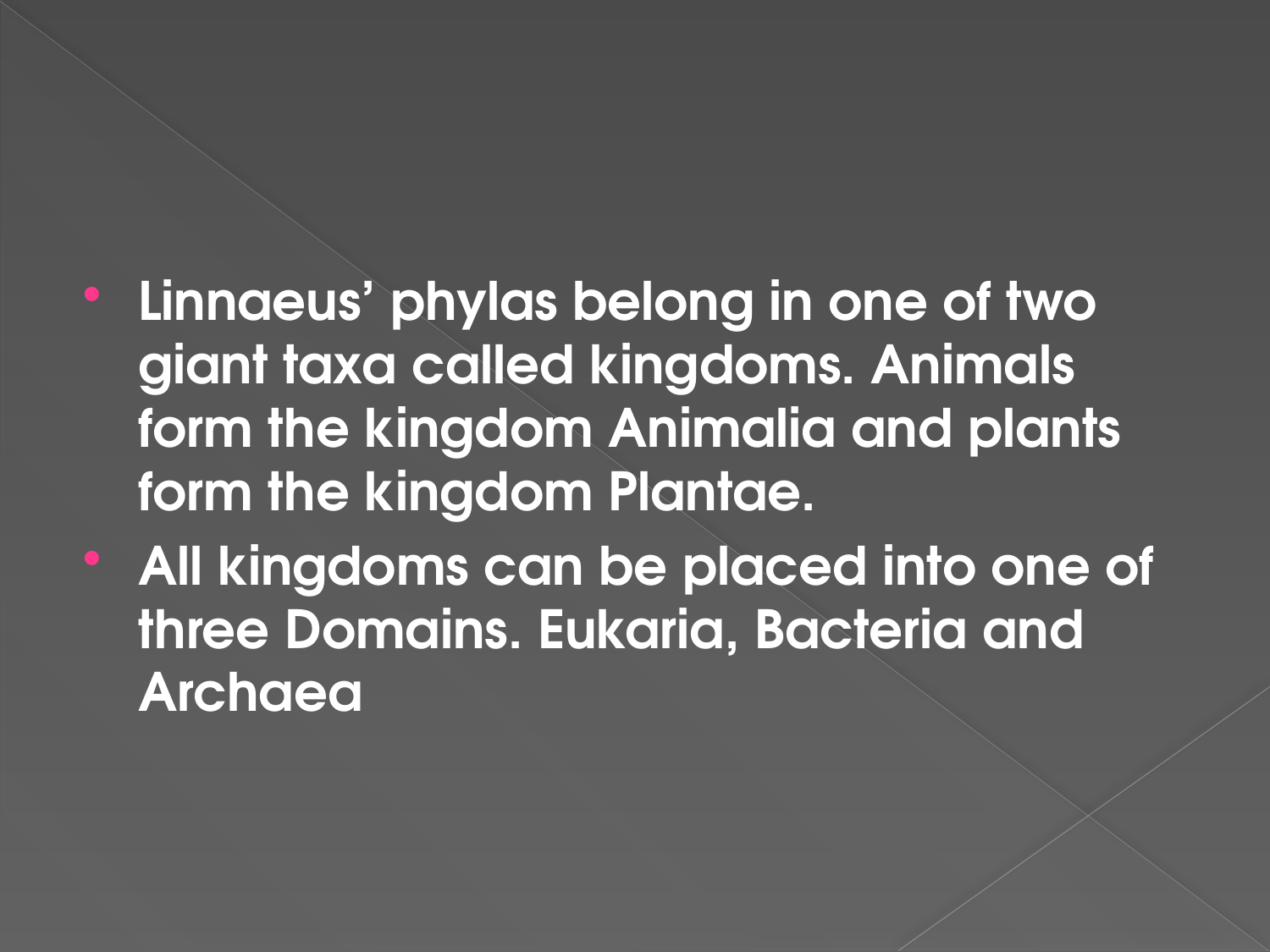

#
Linnaeus’ phylas belong in one of two giant taxa called kingdoms. Animals form the kingdom Animalia and plants form the kingdom Plantae.
All kingdoms can be placed into one of three Domains. Eukaria, Bacteria and Archaea